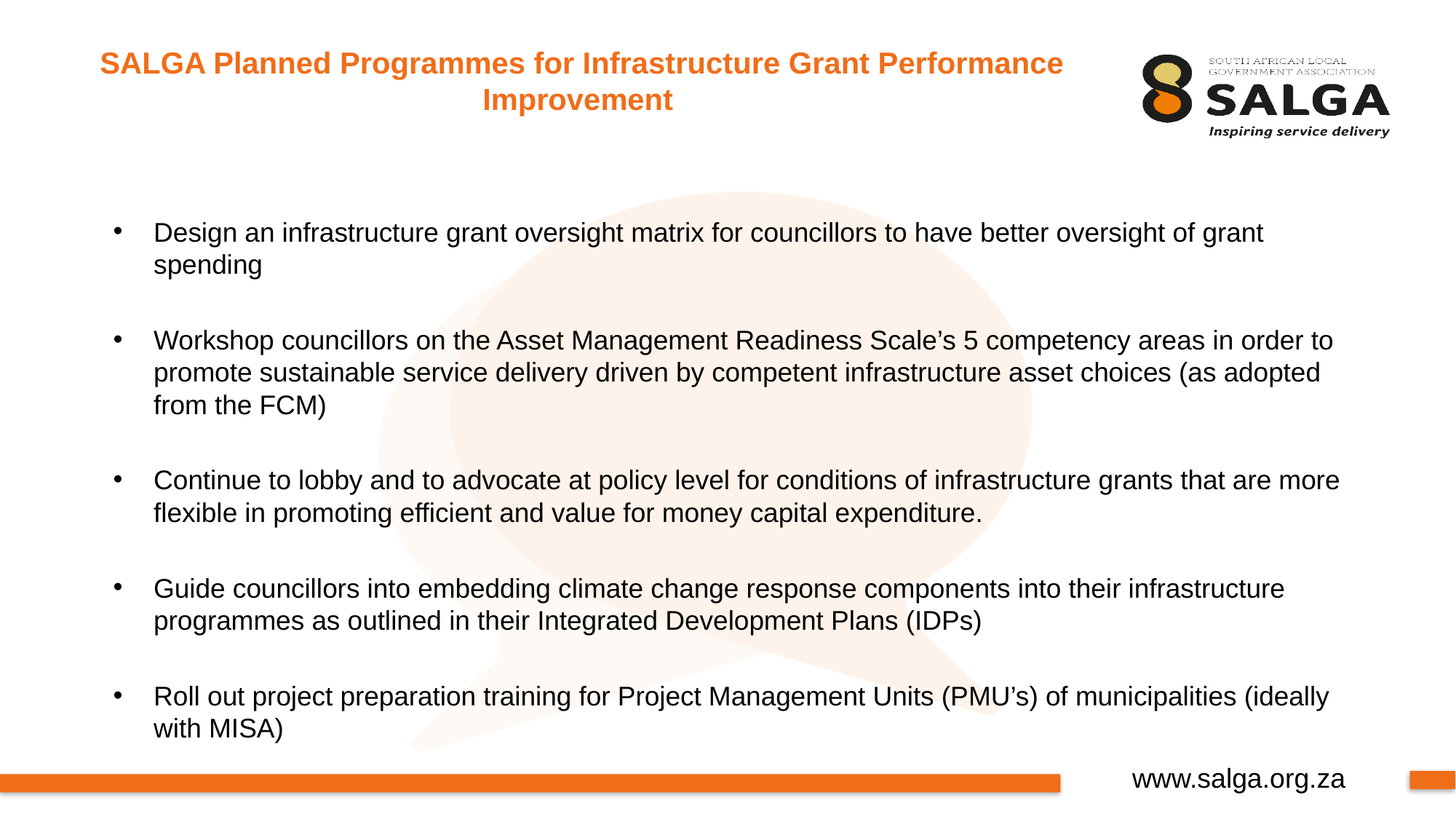

# SALGA Planned Programmes for Infrastructure Grant Performance Improvement
Design an infrastructure grant oversight matrix for councillors to have better oversight of grant spending

Workshop councillors on the Asset Management Readiness Scale’s 5 competency areas in order to promote sustainable service delivery driven by competent infrastructure asset choices (as adopted from the FCM)

Continue to lobby and to advocate at policy level for conditions of infrastructure grants that are more flexible in promoting efficient and value for money capital expenditure.

Guide councillors into embedding climate change response components into their infrastructure programmes as outlined in their Integrated Development Plans (IDPs)

Roll out project preparation training for Project Management Units (PMU’s) of municipalities (ideally with MISA)